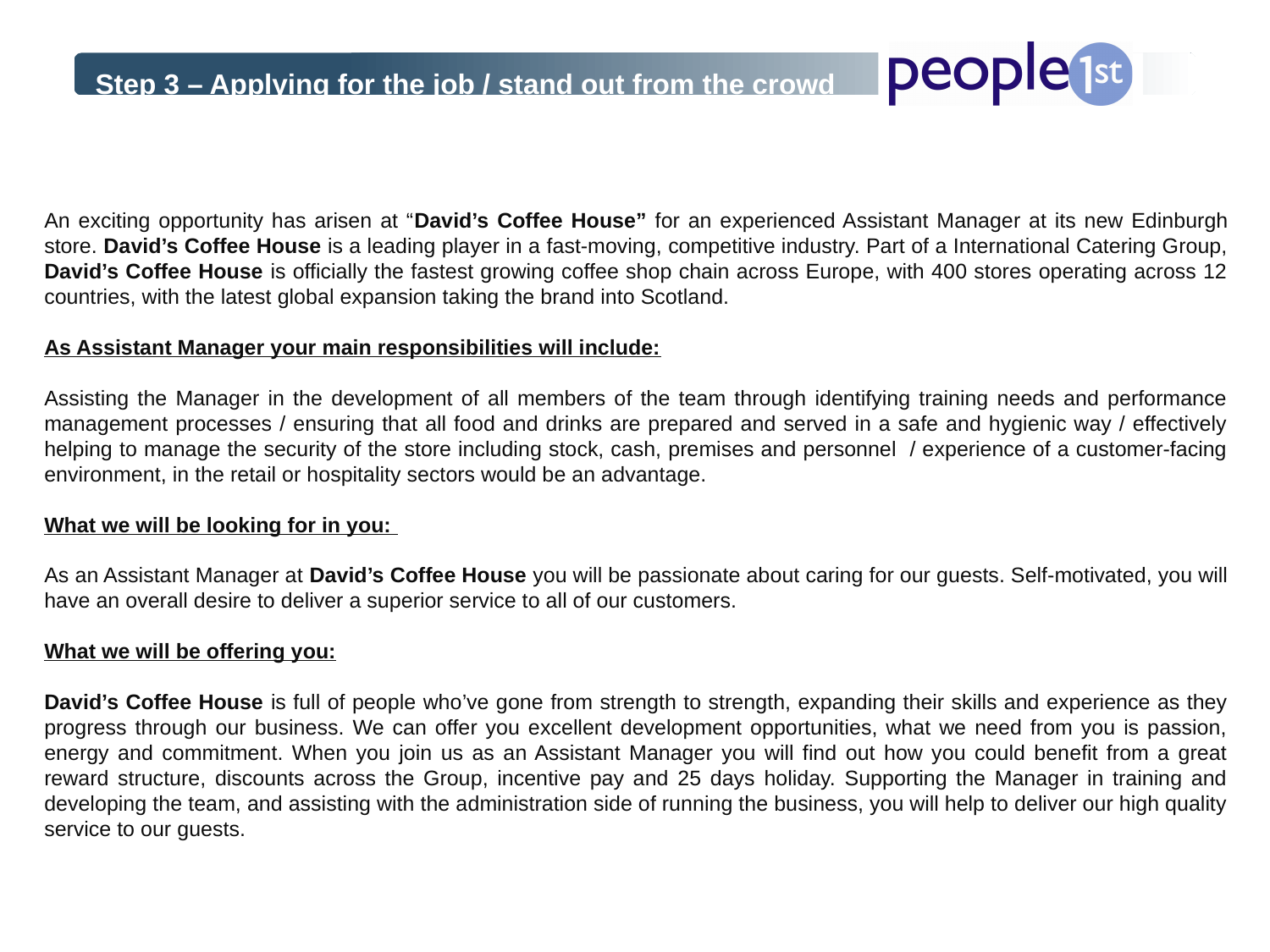

Step 3 – Applying for the job / stand out from the crowd
An exciting opportunity has arisen at “David’s Coffee House” for an experienced Assistant Manager at its new Edinburgh store. David’s Coffee House is a leading player in a fast-moving, competitive industry. Part of a International Catering Group, David’s Coffee House is officially the fastest growing coffee shop chain across Europe, with 400 stores operating across 12 countries, with the latest global expansion taking the brand into Scotland.

As Assistant Manager your main responsibilities will include:

Assisting the Manager in the development of all members of the team through identifying training needs and performance management processes / ensuring that all food and drinks are prepared and served in a safe and hygienic way / effectively helping to manage the security of the store including stock, cash, premises and personnel  / experience of a customer-facing environment, in the retail or hospitality sectors would be an advantage.

What we will be looking for in you:

As an Assistant Manager at David’s Coffee House you will be passionate about caring for our guests. Self-motivated, you will have an overall desire to deliver a superior service to all of our customers.

What we will be offering you:

David’s Coffee House is full of people who’ve gone from strength to strength, expanding their skills and experience as they progress through our business. We can offer you excellent development opportunities, what we need from you is passion, energy and commitment. When you join us as an Assistant Manager you will find out how you could benefit from a great reward structure, discounts across the Group, incentive pay and 25 days holiday. Supporting the Manager in training and developing the team, and assisting with the administration side of running the business, you will help to deliver our high quality service to our guests.